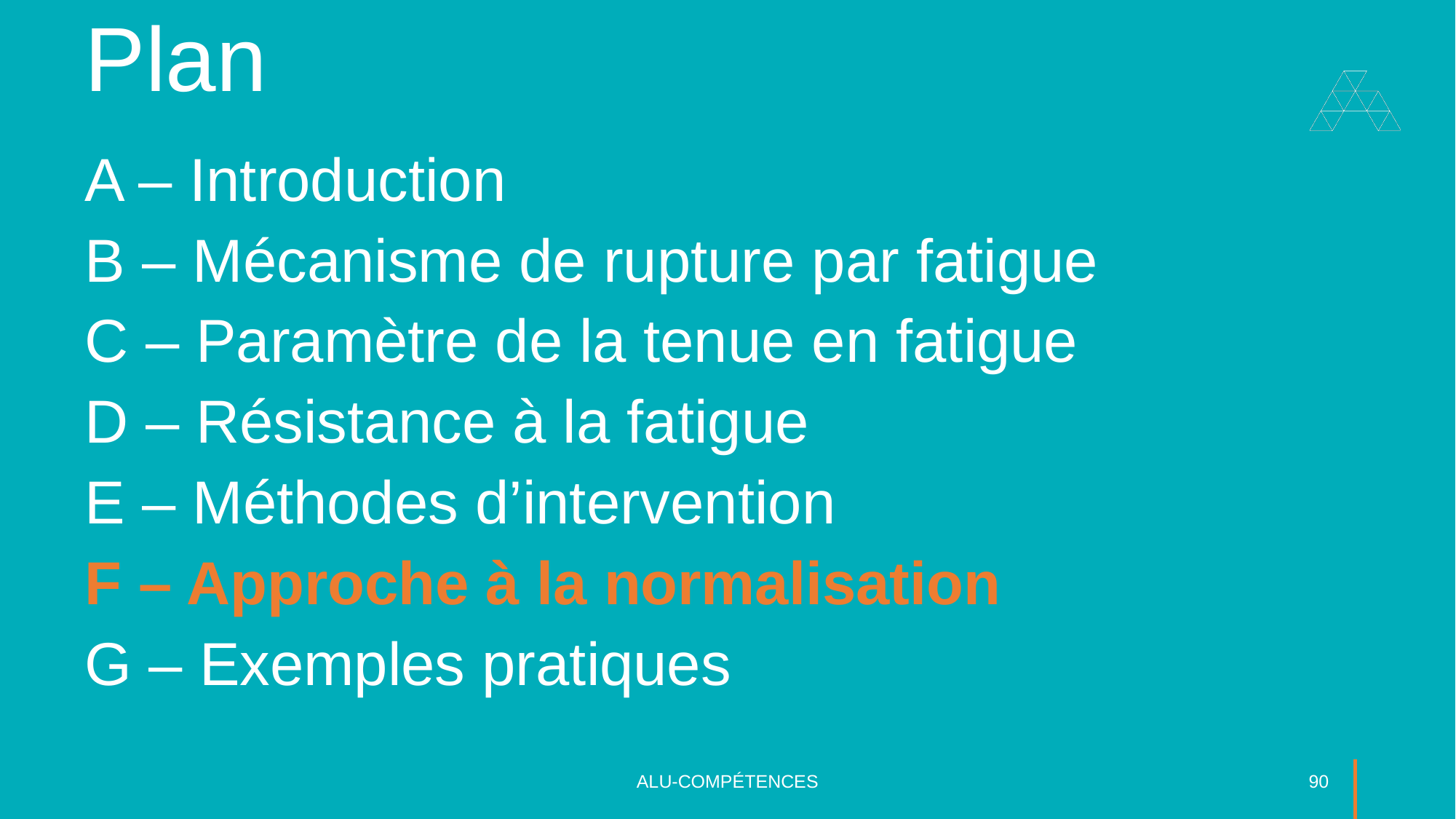

# Plan
A – Introduction
B – Mécanisme de rupture par fatigue
C – Paramètre de la tenue en fatigue
D – Résistance à la fatigue
E – Méthodes d’intervention
F – Approche à la normalisation
G – Exemples pratiques
ALU-COMPÉTENCES
90